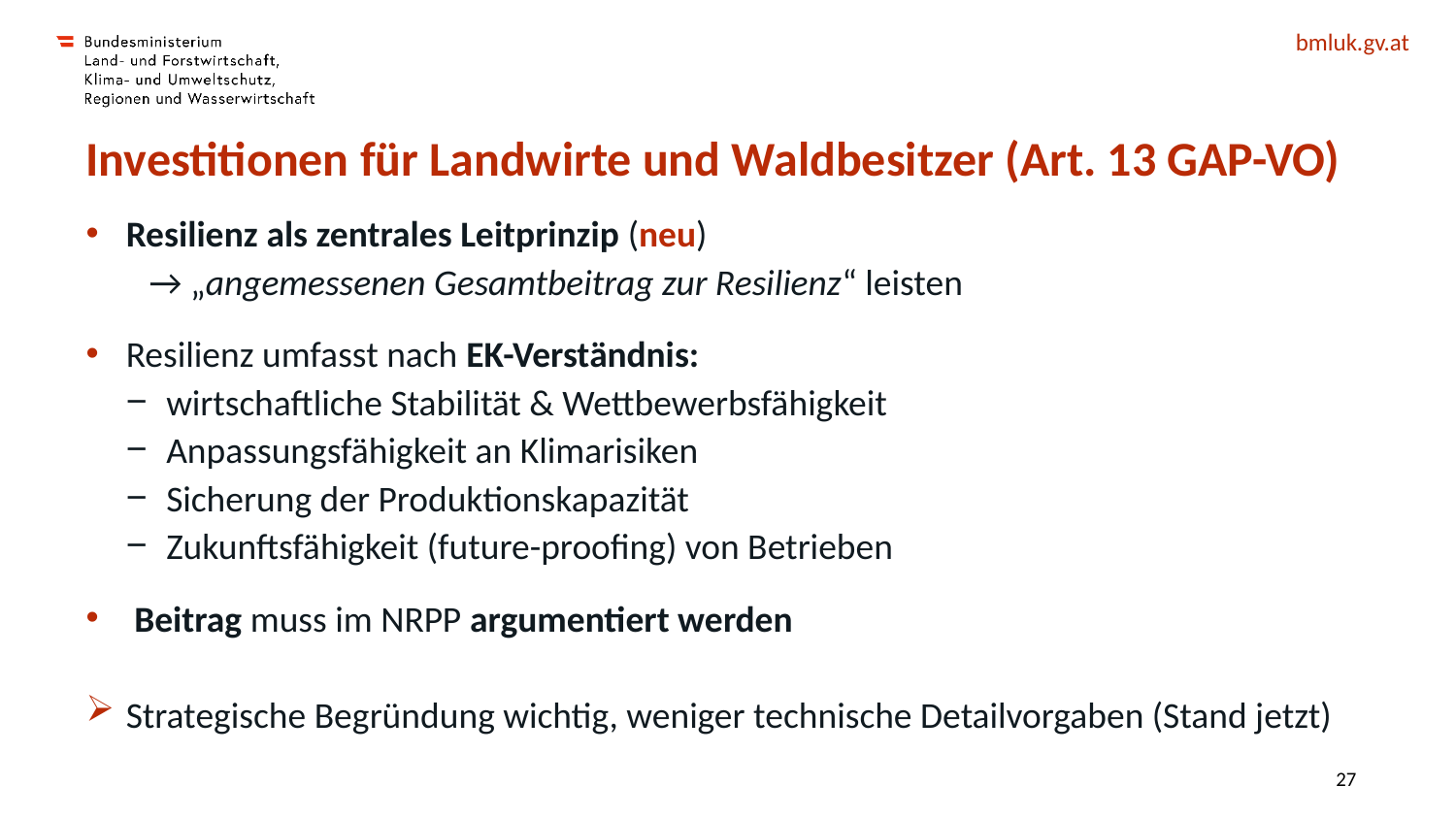

# Investitionen für Landwirte und Waldbesitzer (Art. 13 GAP-VO)
Resilienz als zentrales Leitprinzip (neu)
→ „angemessenen Gesamtbeitrag zur Resilienz“ leisten
Resilienz umfasst nach EK-Verständnis:
wirtschaftliche Stabilität & Wettbewerbsfähigkeit
Anpassungsfähigkeit an Klimarisiken
Sicherung der Produktionskapazität
Zukunftsfähigkeit (future-proofing) von Betrieben
 Beitrag muss im NRPP argumentiert werden

Strategische Begründung wichtig, weniger technische Detailvorgaben (Stand jetzt)

27